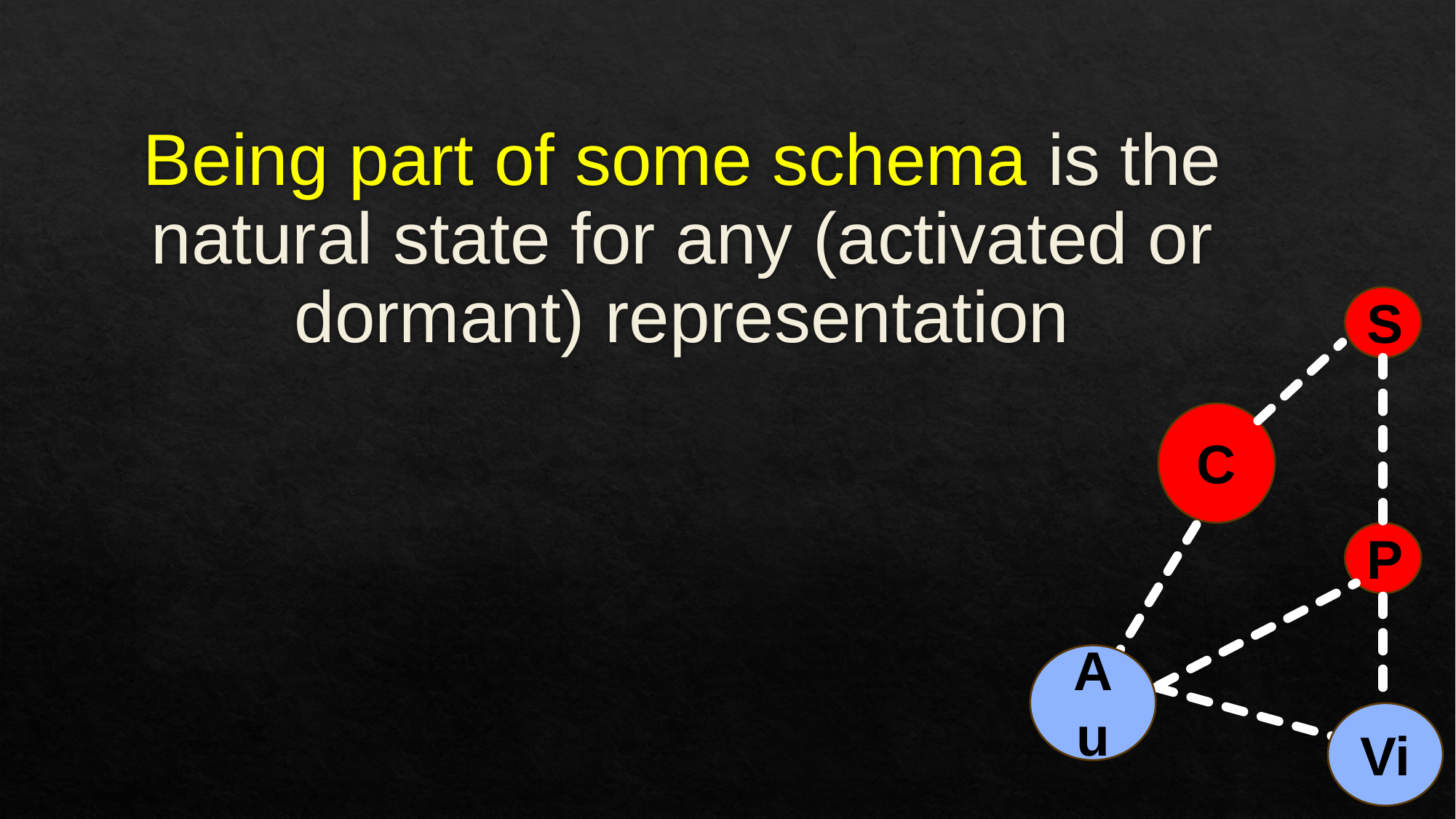

# Being part of some schema is the natural state for any (activated or dormant) representation
S

C

P

Au

Vi